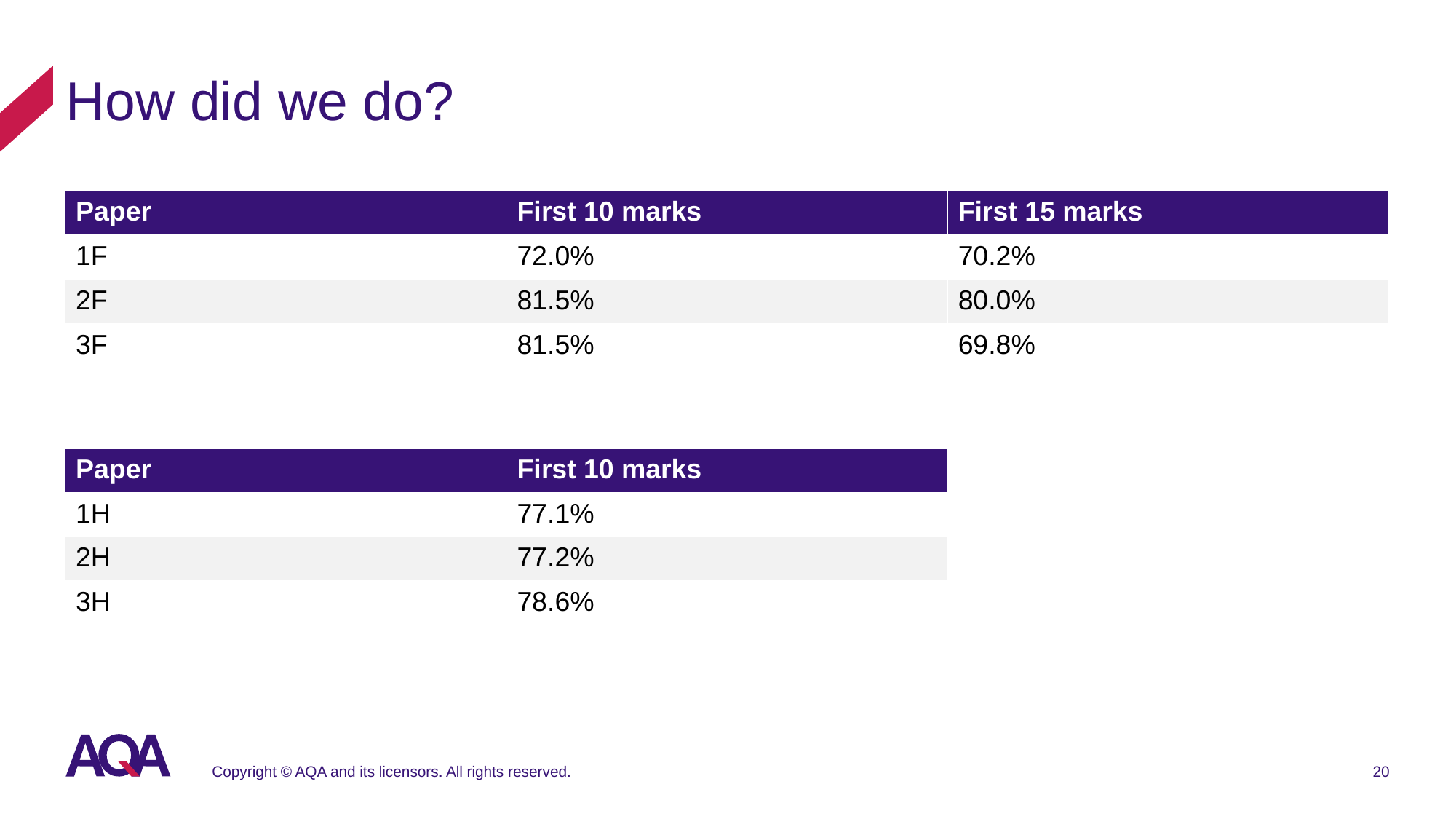

# How did we do?
| Paper | First 10 marks | First 15 marks |
| --- | --- | --- |
| 1F | 72.0% | 70.2% |
| 2F | 81.5% | 80.0% |
| 3F | 81.5% | 69.8% |
| Paper | First 10 marks |
| --- | --- |
| 1H | 77.1% |
| 2H | 77.2% |
| 3H | 78.6% |
Copyright © AQA and its licensors. All rights reserved.
20